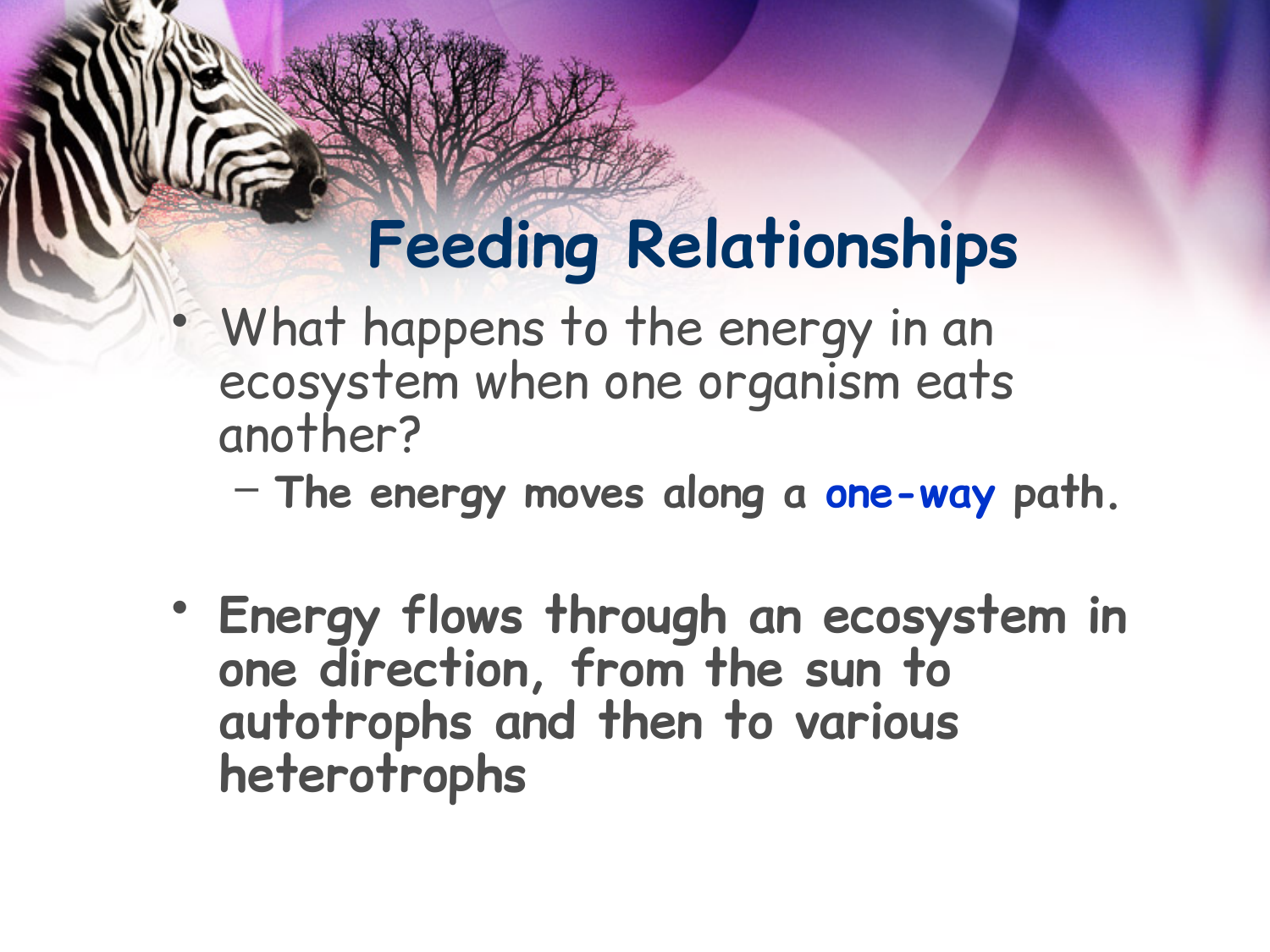

# Feeding Relationships
What happens to the energy in an ecosystem when one organism eats another?
The energy moves along a one-way path.

Energy flows through an ecosystem in one direction, from the sun to autotrophs and then to various heterotrophs